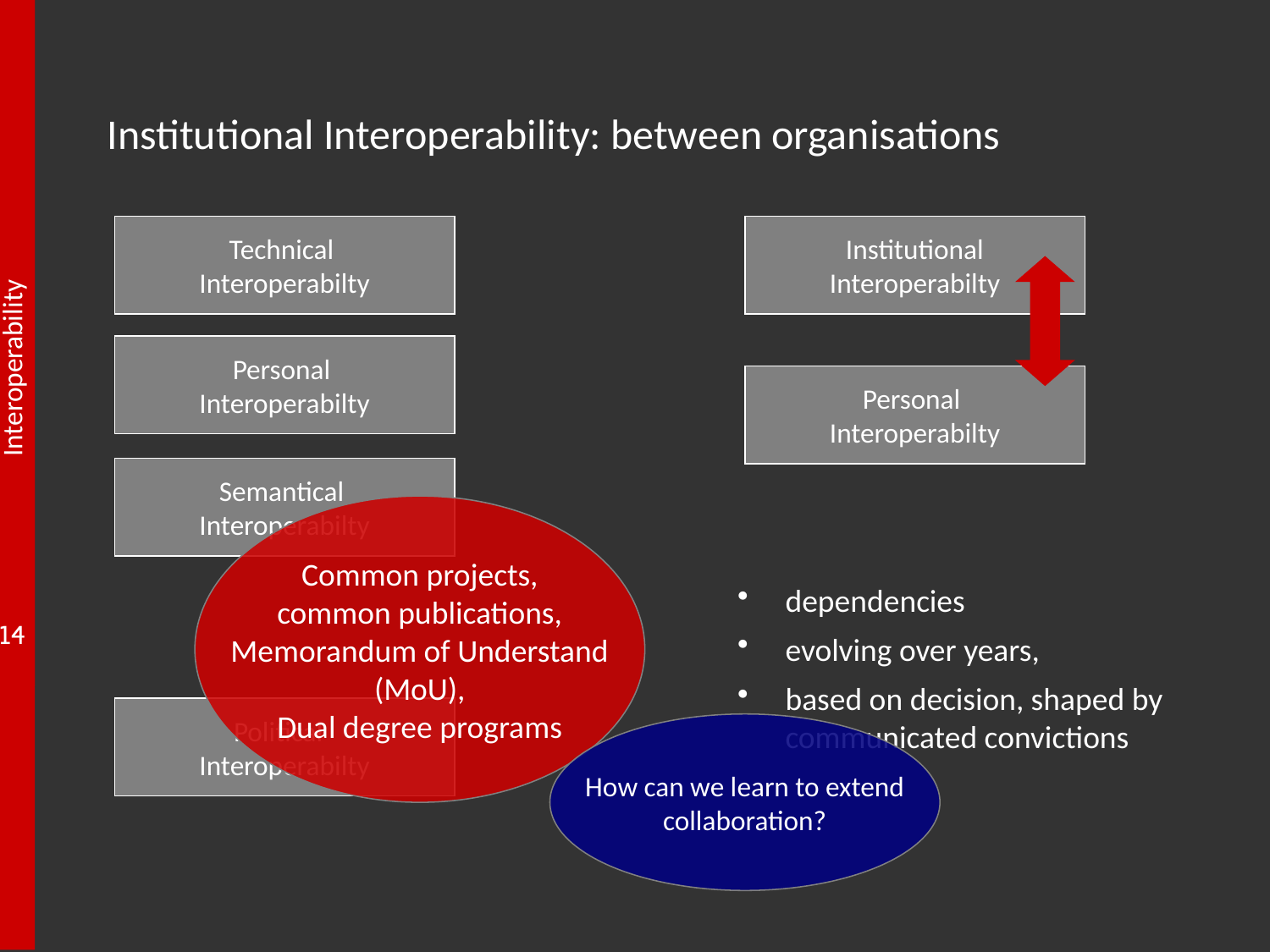

Institutional Interoperability: between organisations
Technical
Interoperabilty
Institutional
Interoperabilty

Personal
Interoperabilty
Personal
Interoperabilty
Semantical
Interoperabilty
Relationships
Common projects,
common publications,
Memorandum of Understand
(MoU),
Dual degree programs
dependencies
evolving over years,
based on decision, shaped by communicated convictions

Interpersonal Standards
Political
Interoperabilty
How can we learn to extend
collaboration?